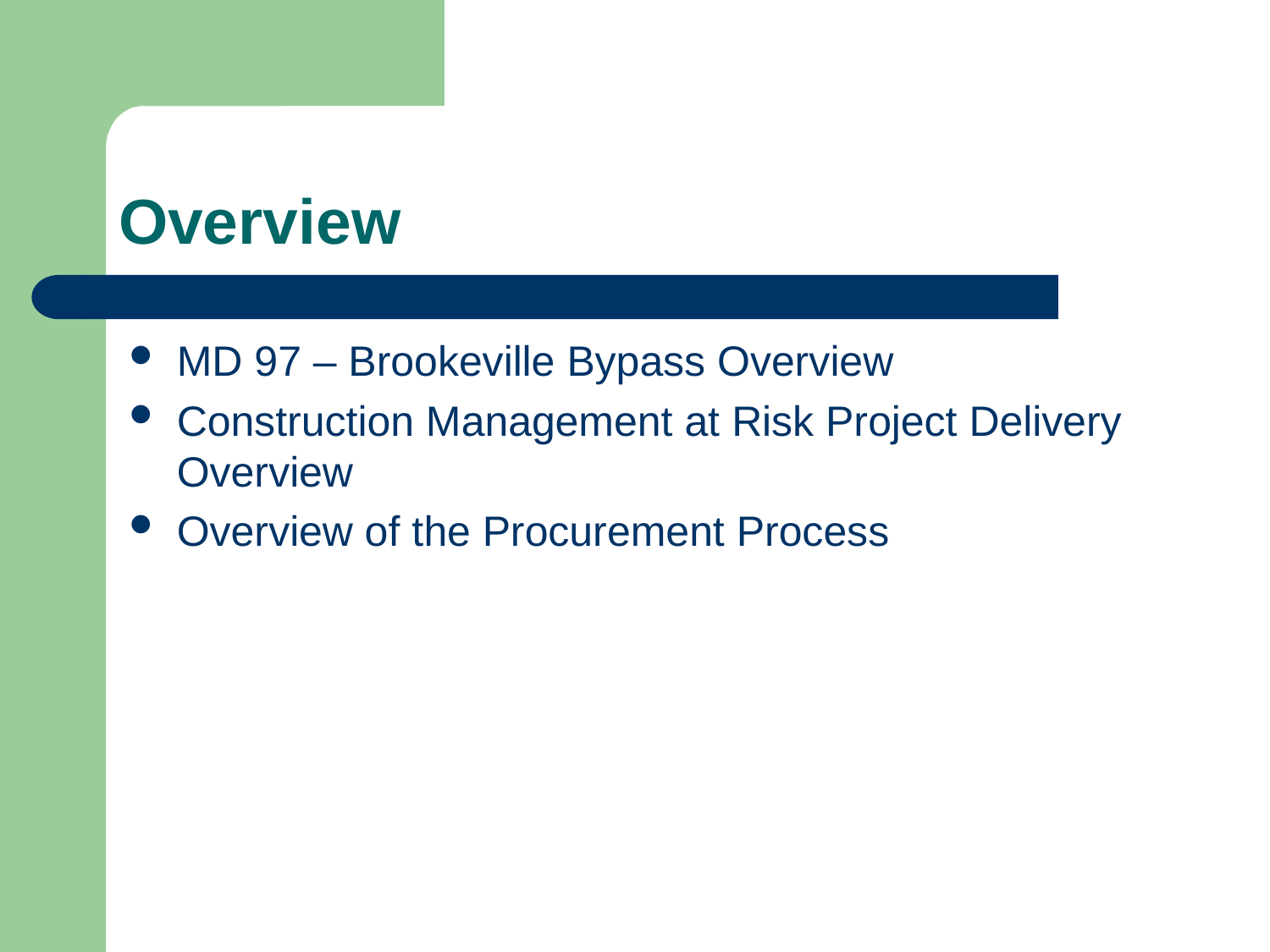

# Overview
MD 97 – Brookeville Bypass Overview
Construction Management at Risk Project Delivery Overview
Overview of the Procurement Process